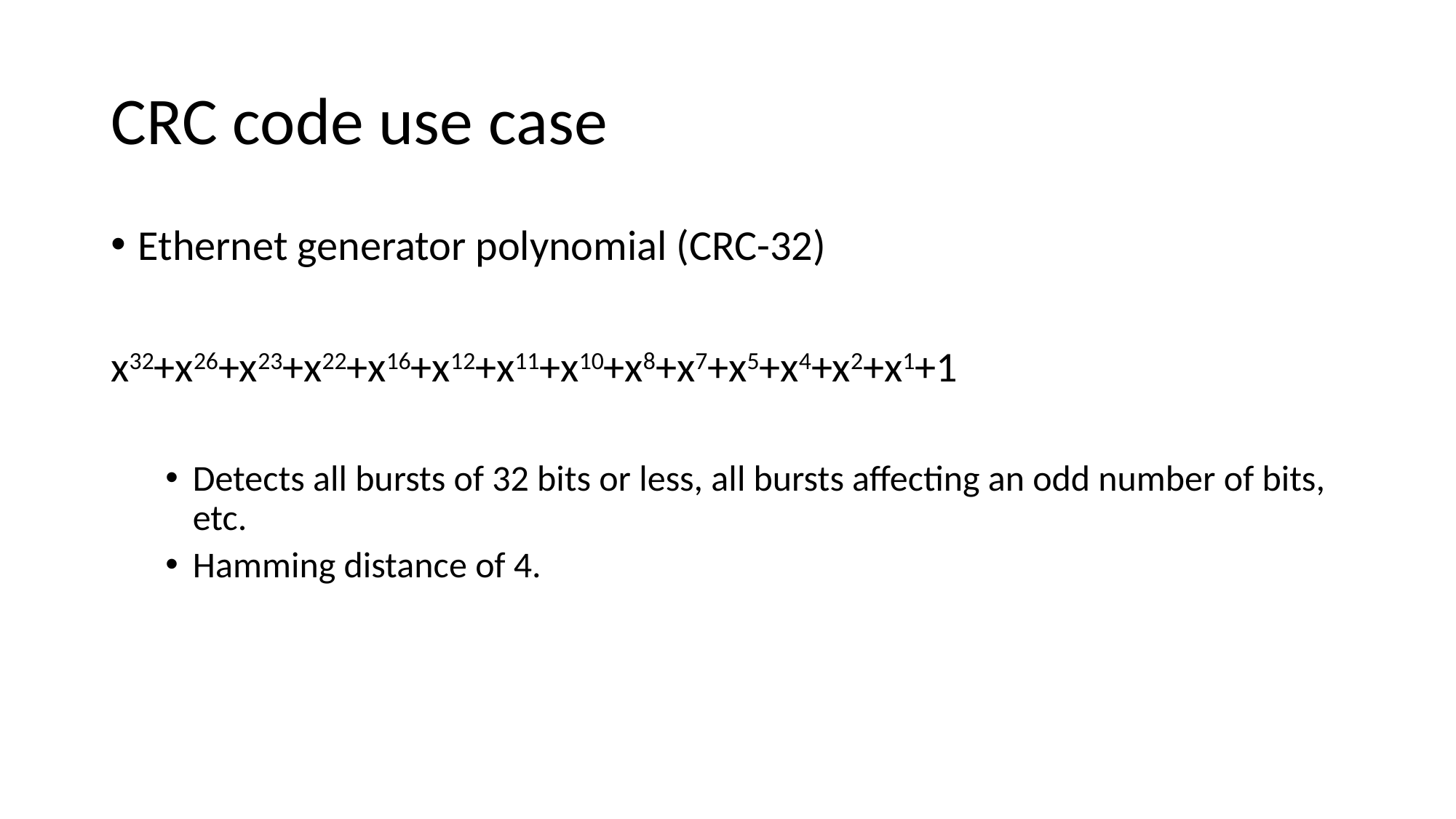

# CRC code use case
Ethernet generator polynomial (CRC-32)

x32+x26+x23+x22+x16+x12+x11+x10+x8+x7+x5+x4+x2+x1+1

Detects all bursts of 32 bits or less, all bursts affecting an odd number of bits, etc.
Hamming distance of 4.